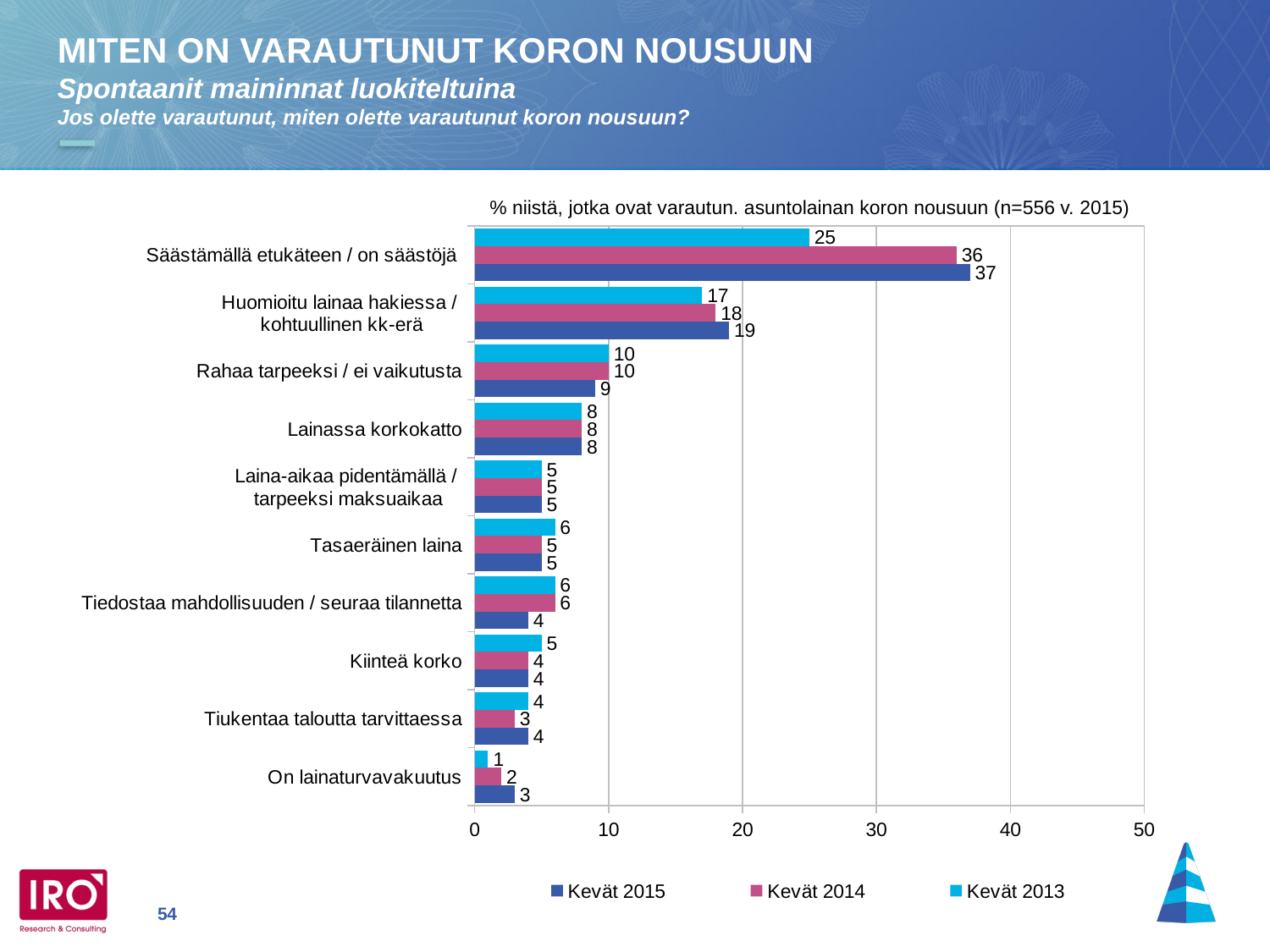

MITEN ON VARAUTUNUT KORON NOUSUUN
Spontaanit maininnat luokiteltuina
Jos olette varautunut, miten olette varautunut koron nousuun?
% niistä, jotka ovat varautun. asuntolainan koron nousuun (n=556 v. 2015)

### Chart

| Category | Kevät 2013 | Kevät 2014 | Kevät 2015 |
|---|---|---|---|
| Säästämällä etukäteen / on säästöjä  | 25.0 | 36.0 | 37.0 |
| Huomioitu lainaa hakiessa /
kohtuullinen kk-erä | 17.0 | 18.0 | 19.0 |
| Rahaa tarpeeksi / ei vaikutusta | 10.0 | 10.0 | 9.0 |
| Lainassa korkokatto | 8.0 | 8.0 | 8.0 |
| Laina-aikaa pidentämällä /
tarpeeksi maksuaikaa | 5.0 | 5.0 | 5.0 |
| Tasaeräinen laina | 6.0 | 5.0 | 5.0 |
| Tiedostaa mahdollisuuden / seuraa tilannetta | 6.0 | 6.0 | 4.0 |
| Kiinteä korko | 5.0 | 4.0 | 4.0 |
| Tiukentaa taloutta tarvittaessa | 4.0 | 3.0 | 4.0 |
| On lainaturvavakuutus | 1.0 | 2.0 | 3.0 |